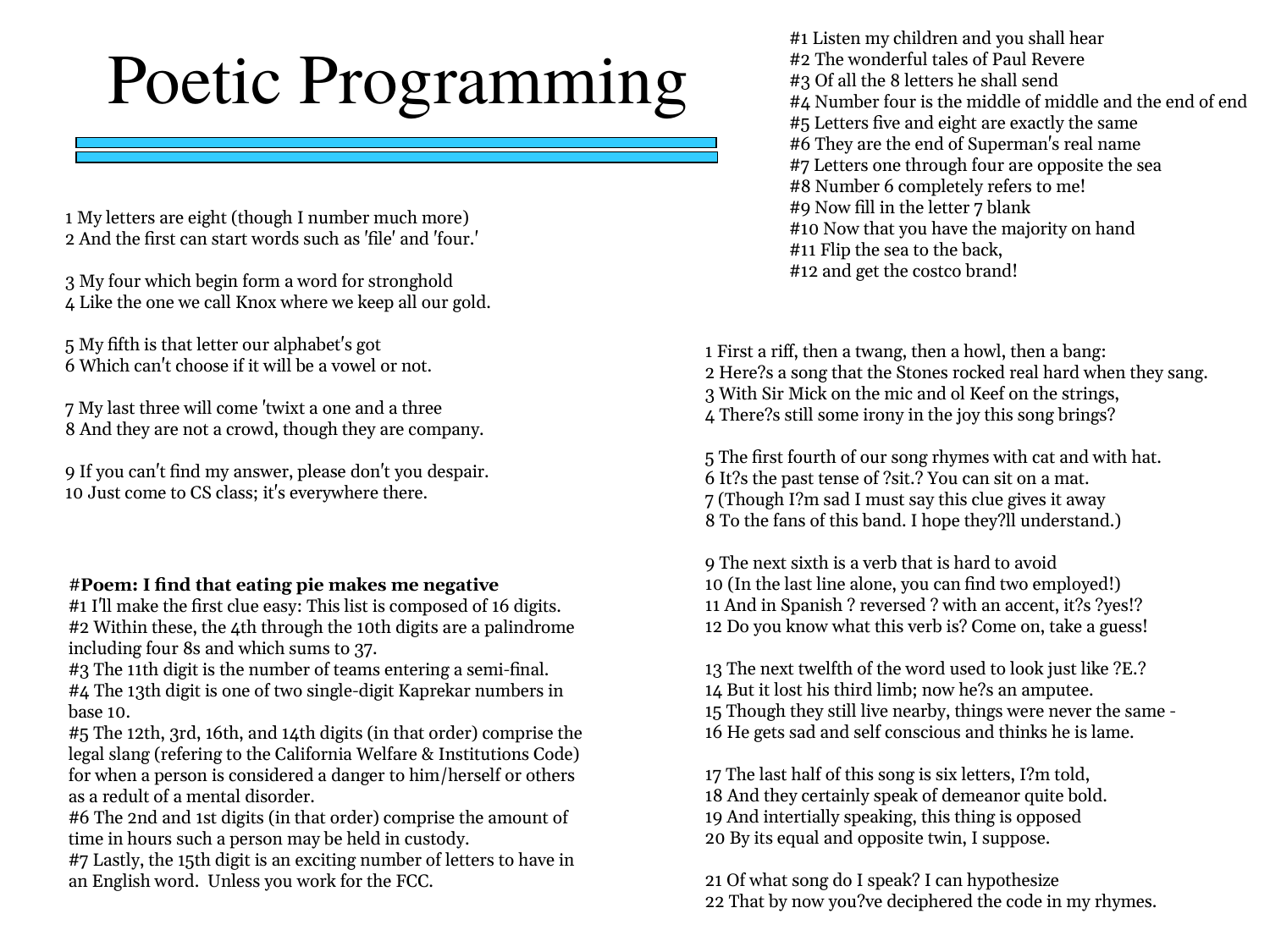

#1 Listen my children and you shall hear
#2 The wonderful tales of Paul Revere
#3 Of all the 8 letters he shall send
#4 Number four is the middle of middle and the end of end
#5 Letters five and eight are exactly the same
#6 They are the end of Superman's real name
#7 Letters one through four are opposite the sea
#8 Number 6 completely refers to me!
#9 Now fill in the letter 7 blank
#10 Now that you have the majority on hand
#11 Flip the sea to the back,
#12 and get the costco brand!
Poetic Programming

1 My letters are eight (though I number much more)
2 And the first can start words such as 'file' and 'four.'

3 My four which begin form a word for stronghold
4 Like the one we call Knox where we keep all our gold.

5 My fifth is that letter our alphabet's got
6 Which can't choose if it will be a vowel or not.

7 My last three will come 'twixt a one and a three
8 And they are not a crowd, though they are company.

9 If you can't find my answer, please don't you despair.
10 Just come to CS class; it's everywhere there.

1 First a riff, then a twang, then a howl, then a bang:
2 Here?s a song that the Stones rocked real hard when they sang.
3 With Sir Mick on the mic and ol Keef on the strings,
4 There?s still some irony in the joy this song brings?

5 The first fourth of our song rhymes with cat and with hat.
6 It?s the past tense of ?sit.? You can sit on a mat.
7 (Though I?m sad I must say this clue gives it away
8 To the fans of this band. I hope they?ll understand.)

9 The next sixth is a verb that is hard to avoid
10 (In the last line alone, you can find two employed!)
11 And in Spanish ? reversed ? with an accent, it?s ?yes!?
12 Do you know what this verb is? Come on, take a guess!

13 The next twelfth of the word used to look just like ?E.?
14 But it lost his third limb; now he?s an amputee.
15 Though they still live nearby, things were never the same -
16 He gets sad and self conscious and thinks he is lame.

17 The last half of this song is six letters, I?m told,
18 And they certainly speak of demeanor quite bold.
19 And intertially speaking, this thing is opposed
20 By its equal and opposite twin, I suppose.

21 Of what song do I speak? I can hypothesize
22 That by now you?ve deciphered the code in my rhymes.
#Poem: I find that eating pie makes me negative
#1 I'll make the first clue easy: This list is composed of 16 digits.
#2 Within these, the 4th through the 10th digits are a palindrome including four 8s and which sums to 37.
#3 The 11th digit is the number of teams entering a semi-final.
#4 The 13th digit is one of two single-digit Kaprekar numbers in base 10.
#5 The 12th, 3rd, 16th, and 14th digits (in that order) comprise the legal slang (refering to the California Welfare & Institutions Code) for when a person is considered a danger to him/herself or others as a redult of a mental disorder.
#6 The 2nd and 1st digits (in that order) comprise the amount of time in hours such a person may be held in custody.
#7 Lastly, the 15th digit is an exciting number of letters to have in an English word.  Unless you work for the FCC.